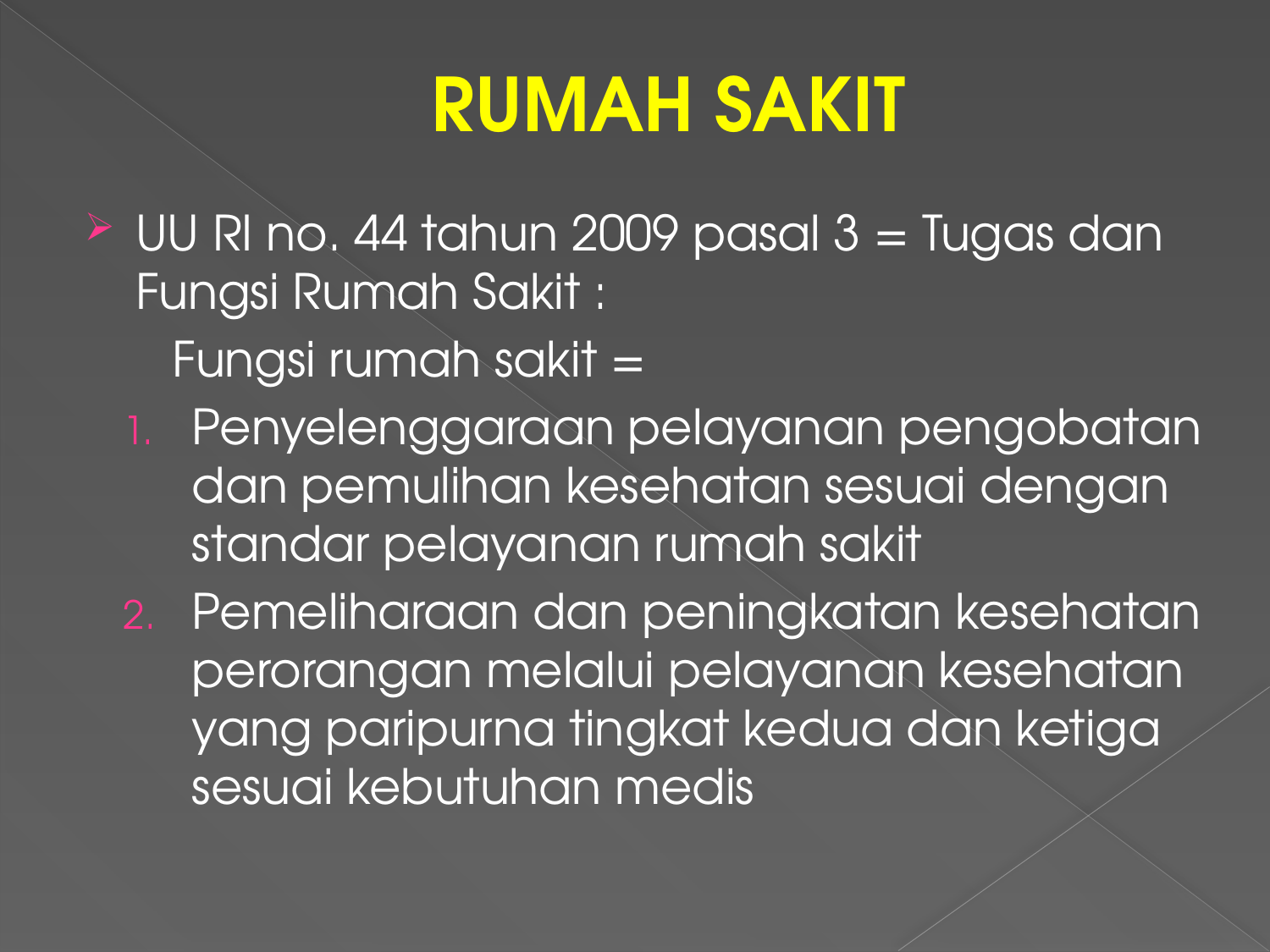

# RUMAH SAKIT
UU RI no. 44 tahun 2009 pasal 3 = Tugas dan Fungsi Rumah Sakit :
	Fungsi rumah sakit =
Penyelenggaraan pelayanan pengobatan dan pemulihan kesehatan sesuai dengan standar pelayanan rumah sakit
Pemeliharaan dan peningkatan kesehatan perorangan melalui pelayanan kesehatan yang paripurna tingkat kedua dan ketiga sesuai kebutuhan medis